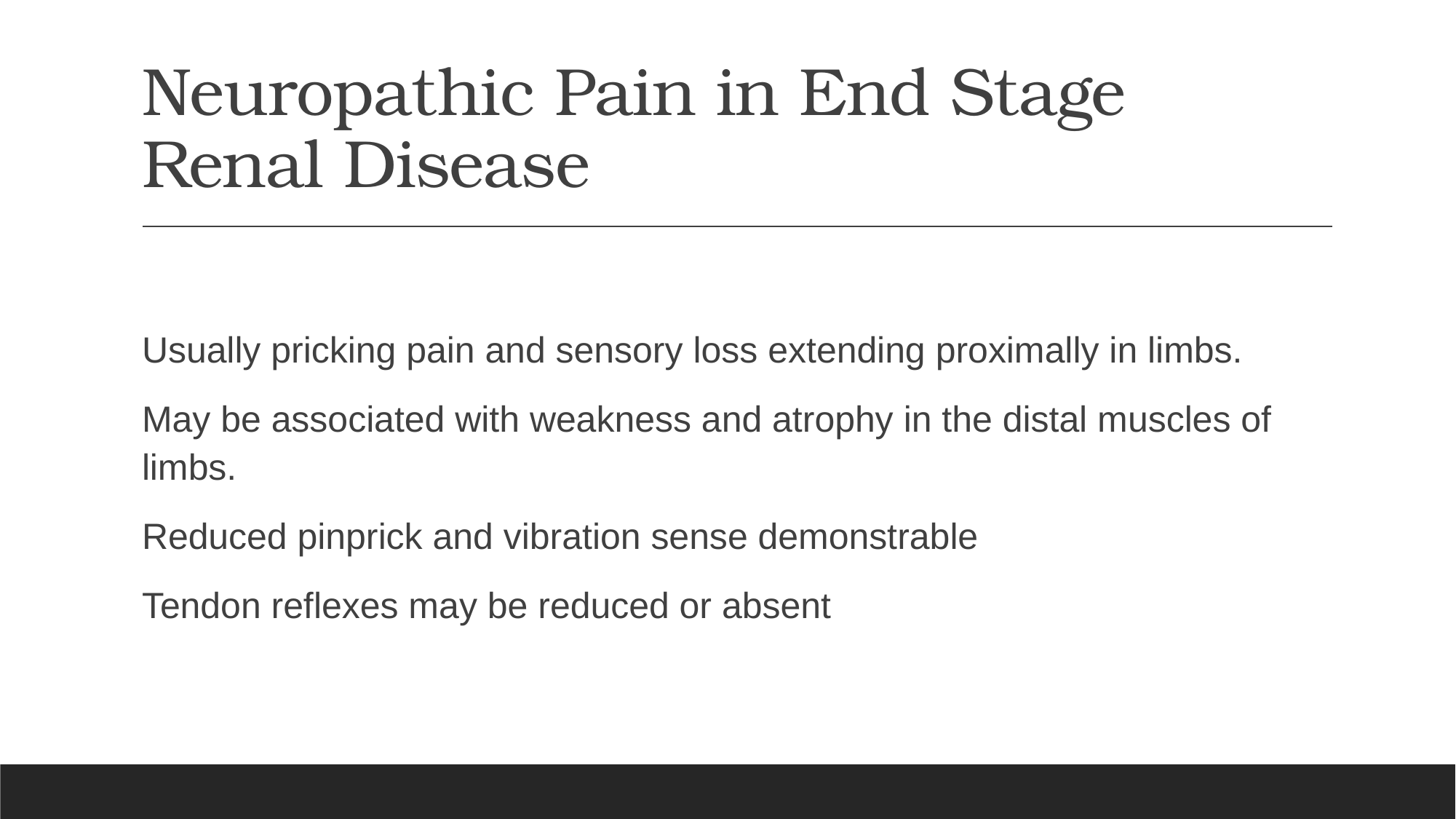

# Neuropathic Pain in End Stage Renal Disease

Usually pricking pain and sensory loss extending proximally in limbs.
May be associated with weakness and atrophy in the distal muscles of limbs.
Reduced pinprick and vibration sense demonstrable
Tendon reflexes may be reduced or absent